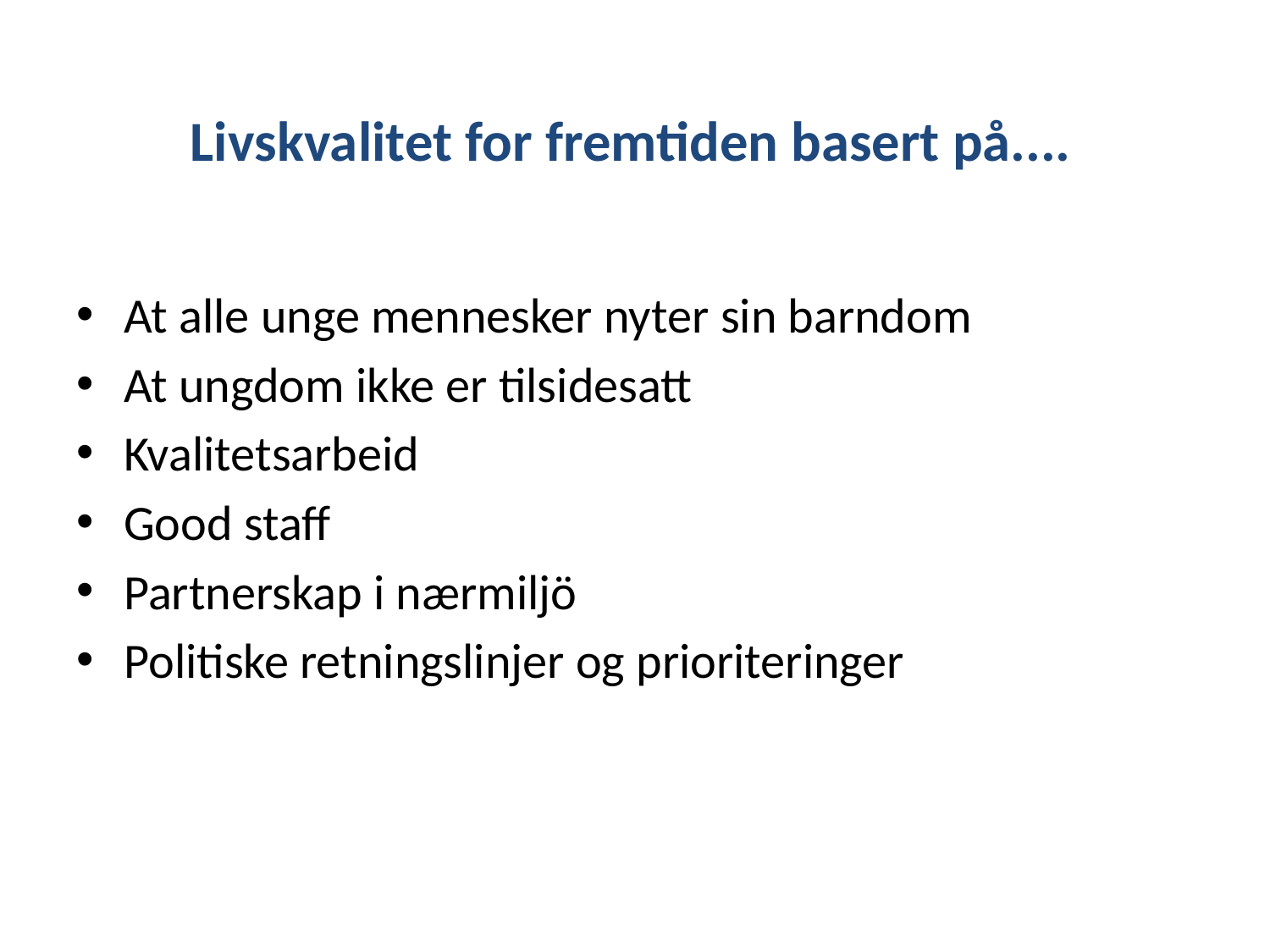

# Livskvalitet for fremtiden basert på....
At alle unge mennesker nyter sin barndom
At ungdom ikke er tilsidesatt
Kvalitetsarbeid
Good staff
Partnerskap i nærmiljö
Politiske retningslinjer og prioriteringer